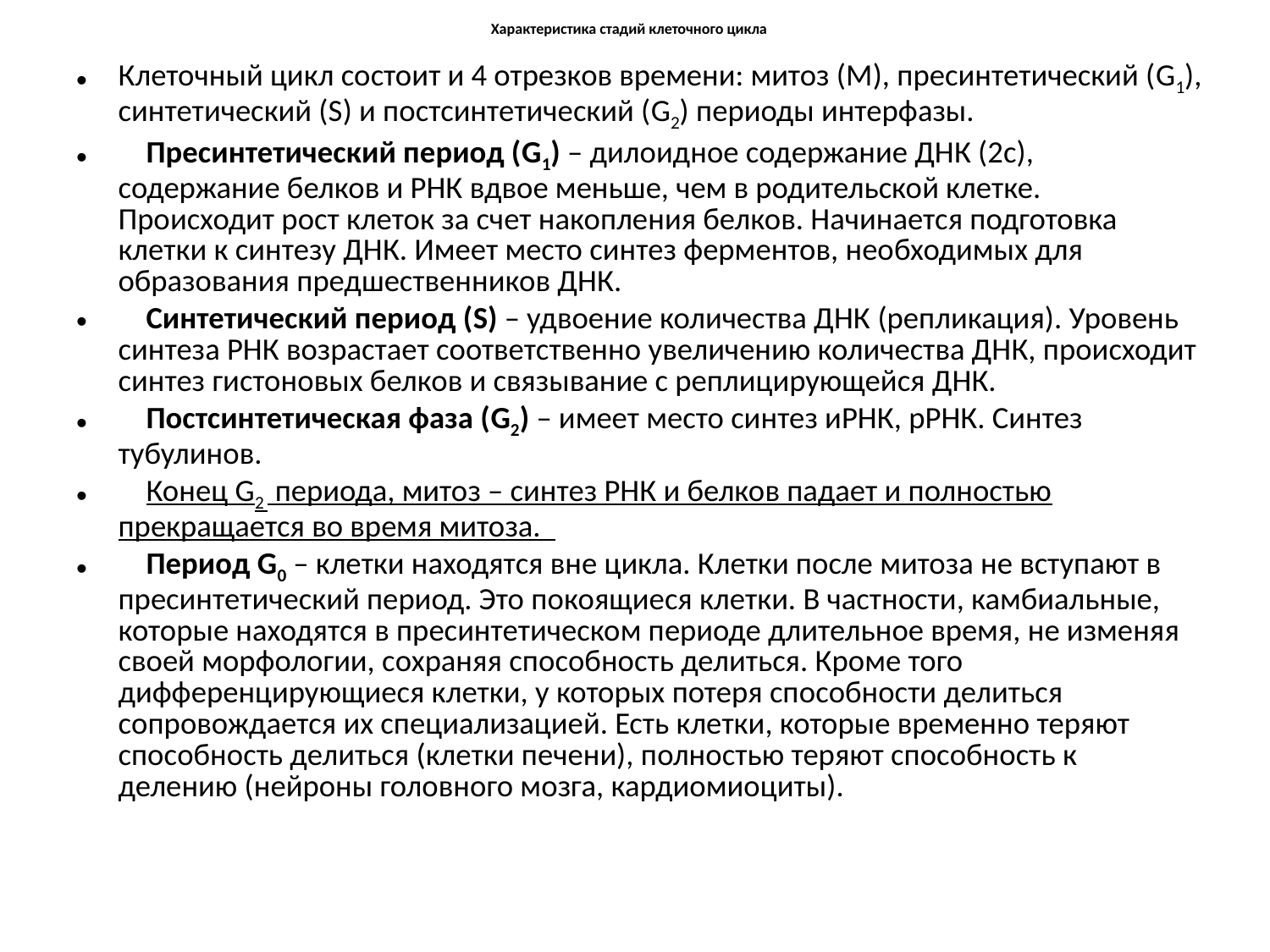

# Характеристика стадий клеточного цикла
Клеточный цикл состоит и 4 отрезков времени: митоз (М), пресинтетический (G1), синтетический (S) и постсинтетический (G2) периоды интерфазы.
	Пресинтетический период (G1) – дилоидное содержание ДНК (2с), содержание белков и РНК вдвое меньше, чем в родительской клетке. Происходит рост клеток за счет накопления белков. Начинается подготовка клетки к синтезу ДНК. Имеет место синтез ферментов, необходимых для образования предшественников ДНК.
	Синтетический период (S) – удвоение количества ДНК (репликация). Уровень синтеза РНК возрастает соответственно увеличению количества ДНК, происходит синтез гистоновых белков и связывание с реплицирующейся ДНК.
	Постсинтетическая фаза (G2) – имеет место синтез иРНК, рРНК. Синтез тубулинов.
	Конец G2  периода, митоз – синтез РНК и белков падает и полностью прекращается во время митоза.
	Период G0 – клетки находятся вне цикла. Клетки после митоза не вступают в пресинтетический период. Это покоящиеся клетки. В частности, камбиальные, которые находятся в пресинтетическом периоде длительное время, не изменяя своей морфологии, сохраняя способность делиться. Кроме того дифференцирующиеся клетки, у которых потеря способности делиться сопровождается их специализацией. Есть клетки, которые временно теряют способность делиться (клетки печени), полностью теряют способность к делению (нейроны головного мозга, кардиомиоциты).